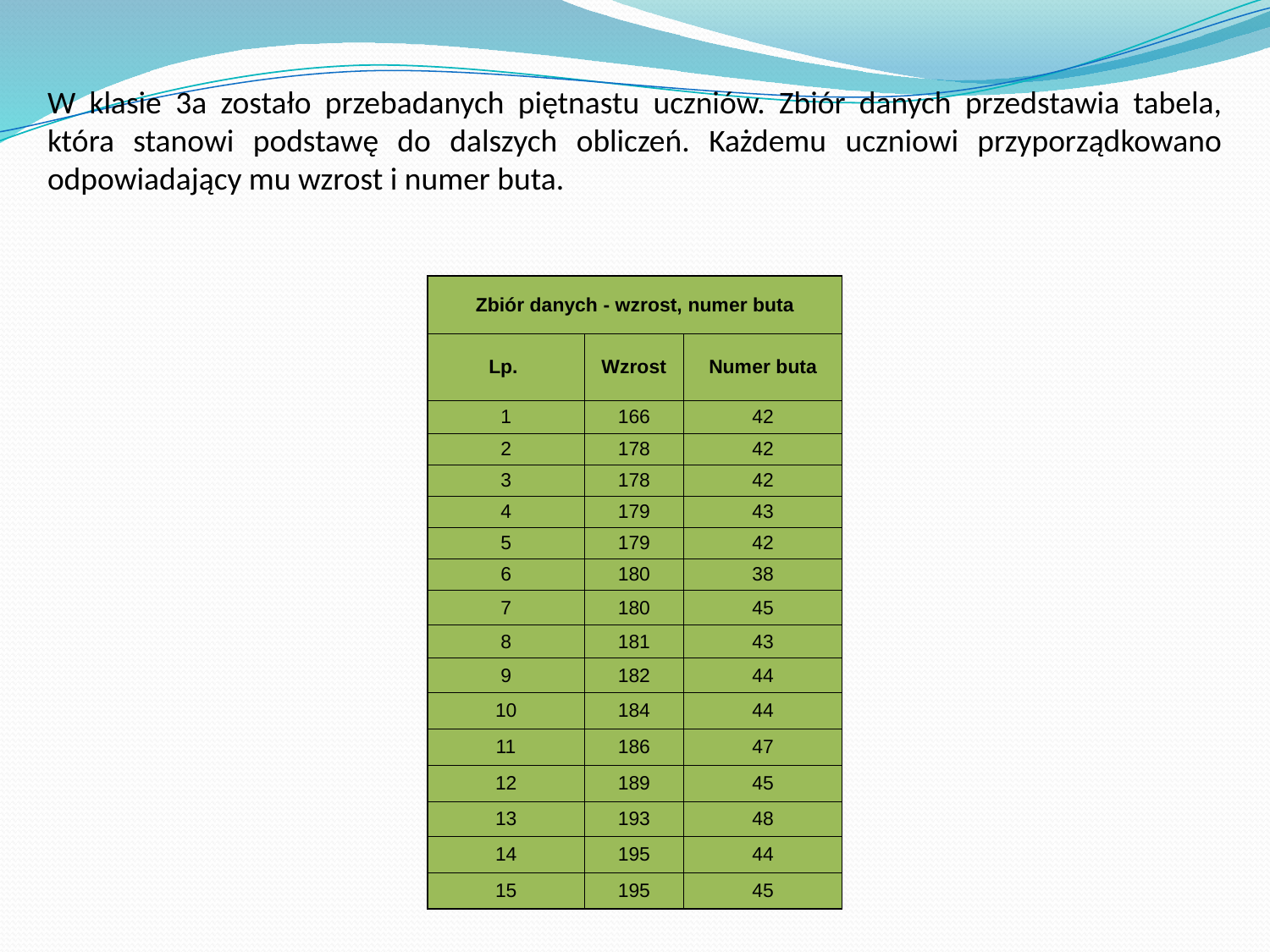

W klasie 3a zostało przebadanych piętnastu uczniów. Zbiór danych przedstawia tabela, która stanowi podstawę do dalszych obliczeń. Każdemu uczniowi przyporządkowano odpowiadający mu wzrost i numer buta.

| Zbiór danych - wzrost, numer buta |  |  |
| --- | --- | --- |
| Lp. | Wzrost | Numer buta |
| 1 | 166 | 42 |
| 2 | 178 | 42 |
| 3 | 178 | 42 |
| 4 | 179 | 43 |
| 5 | 179 | 42 |
| 6 | 180 | 38 |
| 7 | 180 | 45 |
| 8 | 181 | 43 |
| 9 | 182 | 44 |
| 10 | 184 | 44 |
| 11 | 186 | 47 |
| 12 | 189 | 45 |
| 13 | 193 | 48 |
| 14 | 195 | 44 |
| 15 | 195 | 45 |